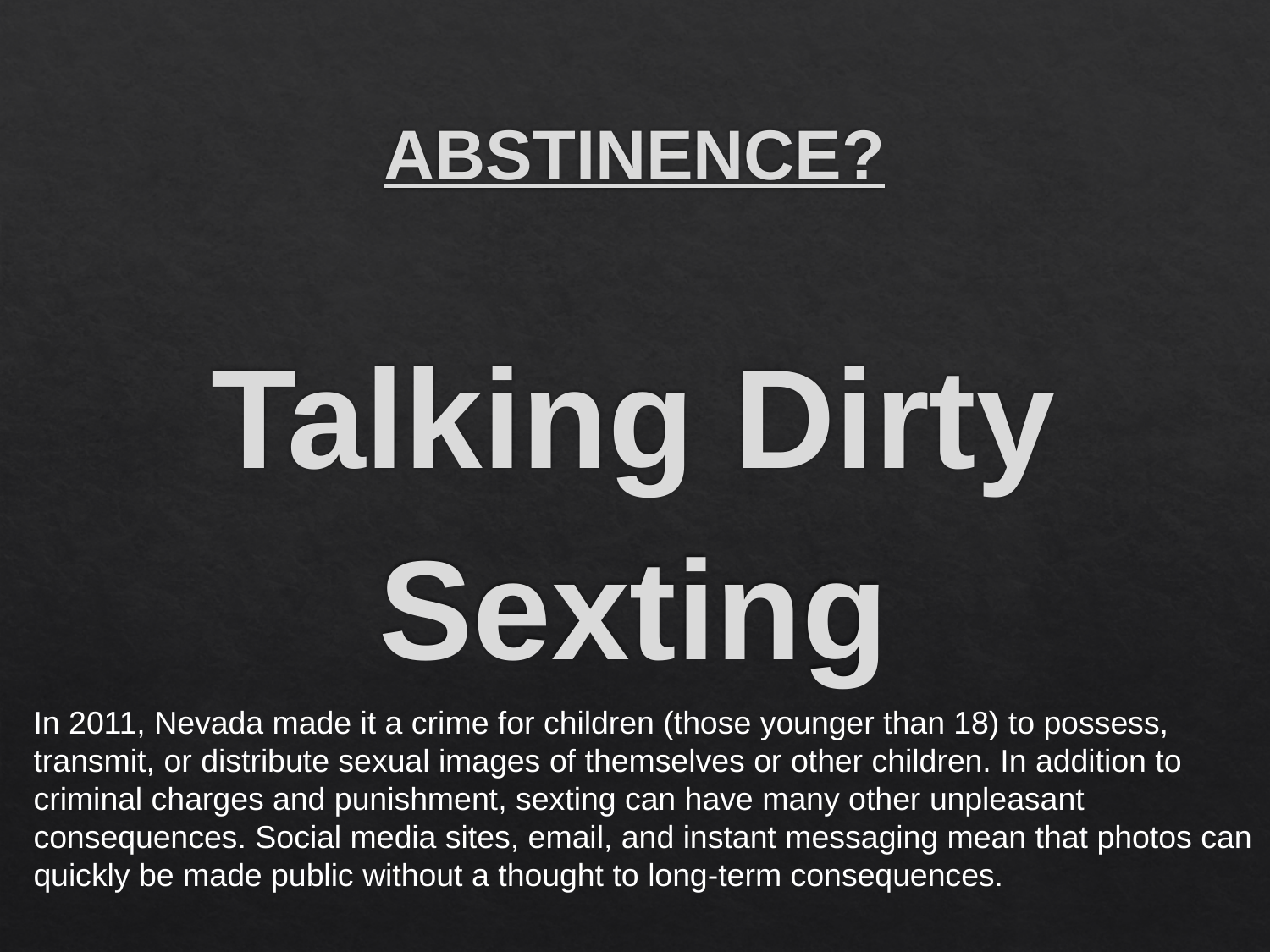

# ABSTINENCE?

Talking Dirty
Sexting
In 2011, Nevada made it a crime for children (those younger than 18) to possess, transmit, or distribute sexual images of themselves or other children. In addition to criminal charges and punishment, sexting can have many other unpleasant consequences. Social media sites, email, and instant messaging mean that photos can quickly be made public without a thought to long-term consequences.